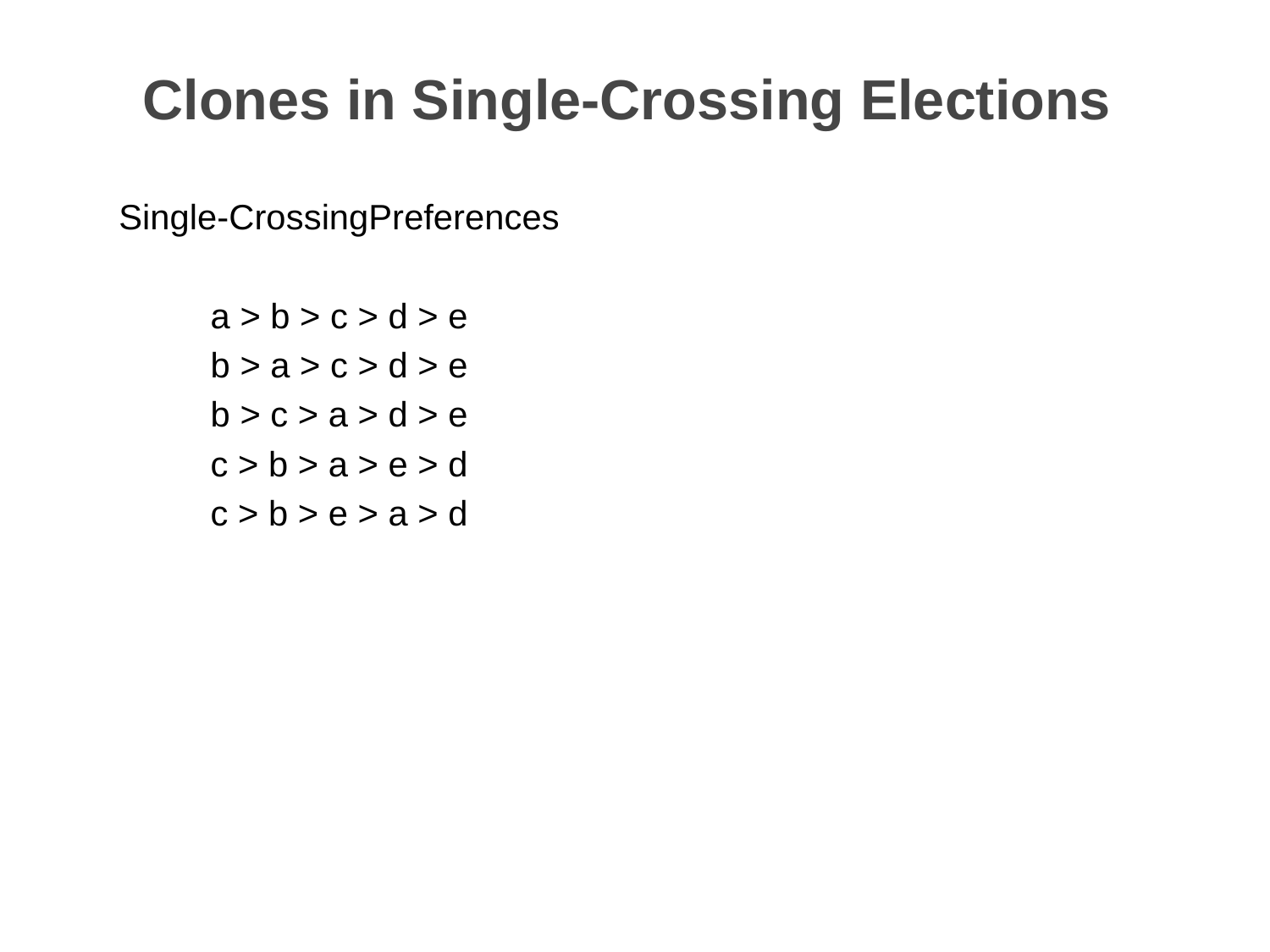

# Clones in Single-Crossing Elections
Single-CrossingPreferences

a > b > c > d > e
b > a > c > d > e
b > c > a > d > e
c > b > a > e > d
c > b > e > a > d